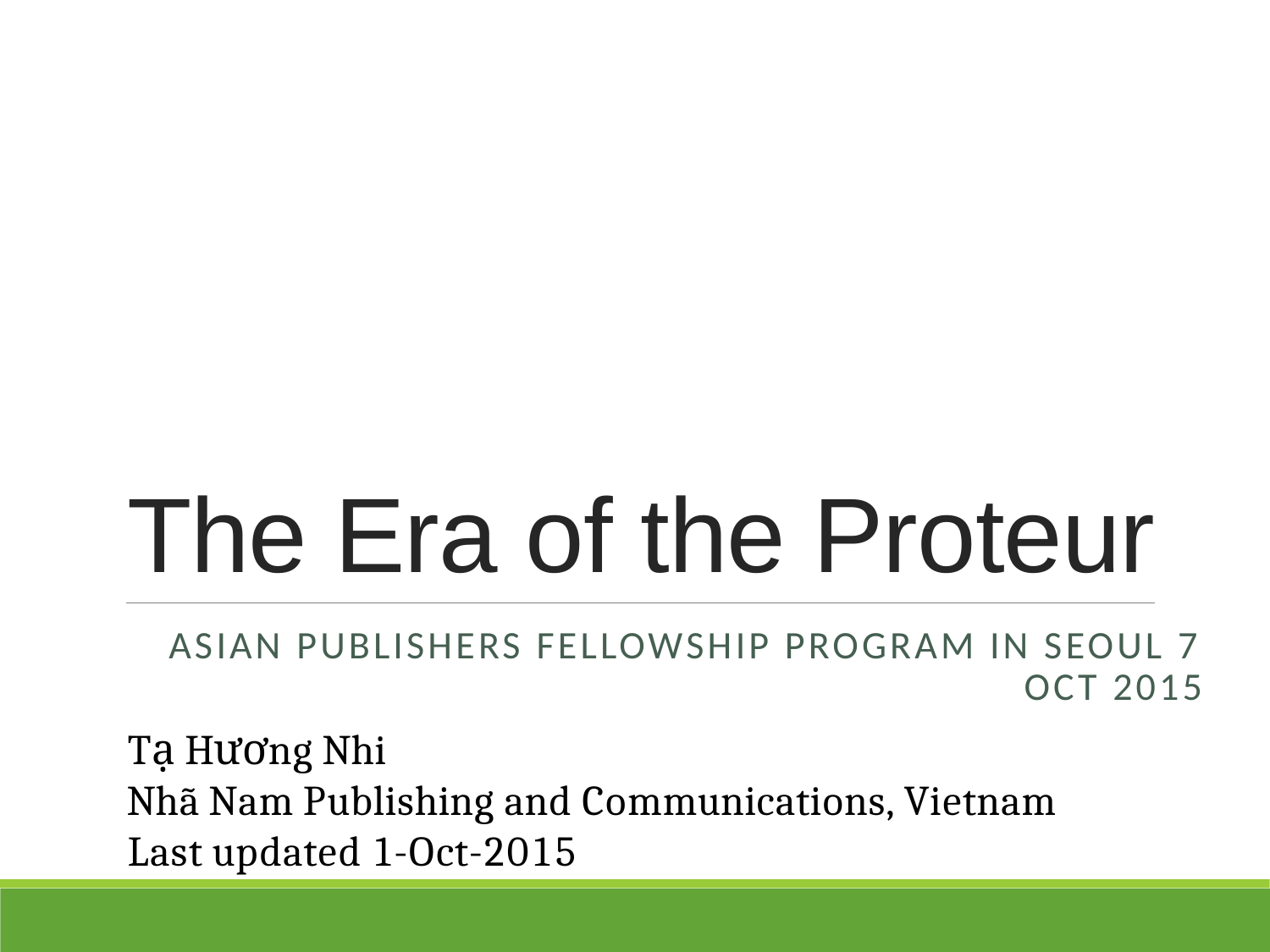

# The Era of the Proteur
Asian Publishers Fellowship Program in Seoul 7 oct 2015
Tạ Hương Nhi
Nhã Nam Publishing and Communications, Vietnam
Last updated 1-Oct-2015